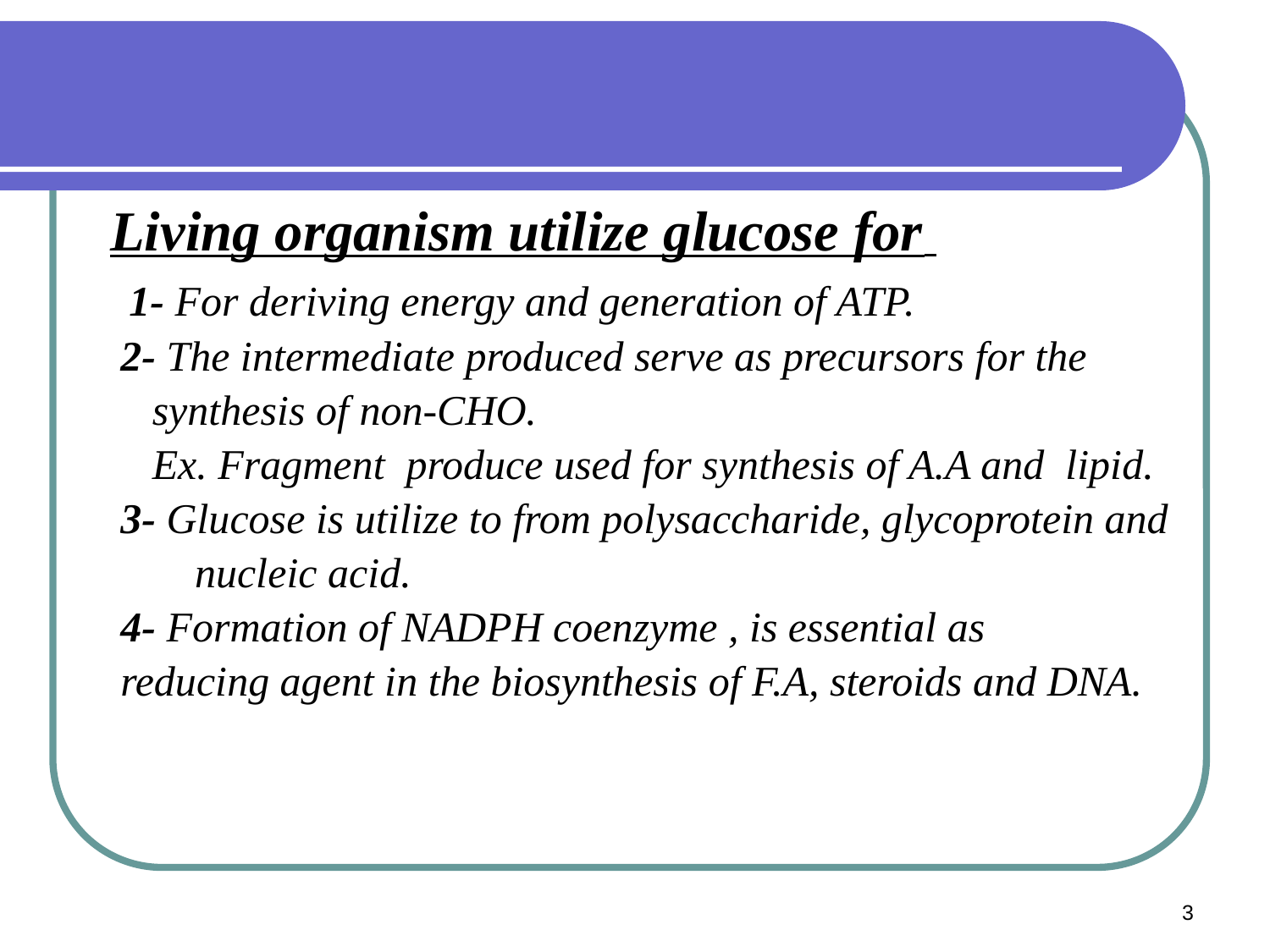

#
   Living organism utilize glucose for
     1- For deriving energy and generation of ATP.
     2- The intermediate produced serve as precursors for the
        synthesis of non-CHO.
        Ex. Fragment  produce used for synthesis of A.A and  lipid.
     3- Glucose is utilize to from polysaccharide, glycoprotein and
            nucleic acid.
     4- Formation of NADPH coenzyme , is essential as
     reducing agent in the biosynthesis of F.A, steroids and DNA.
3